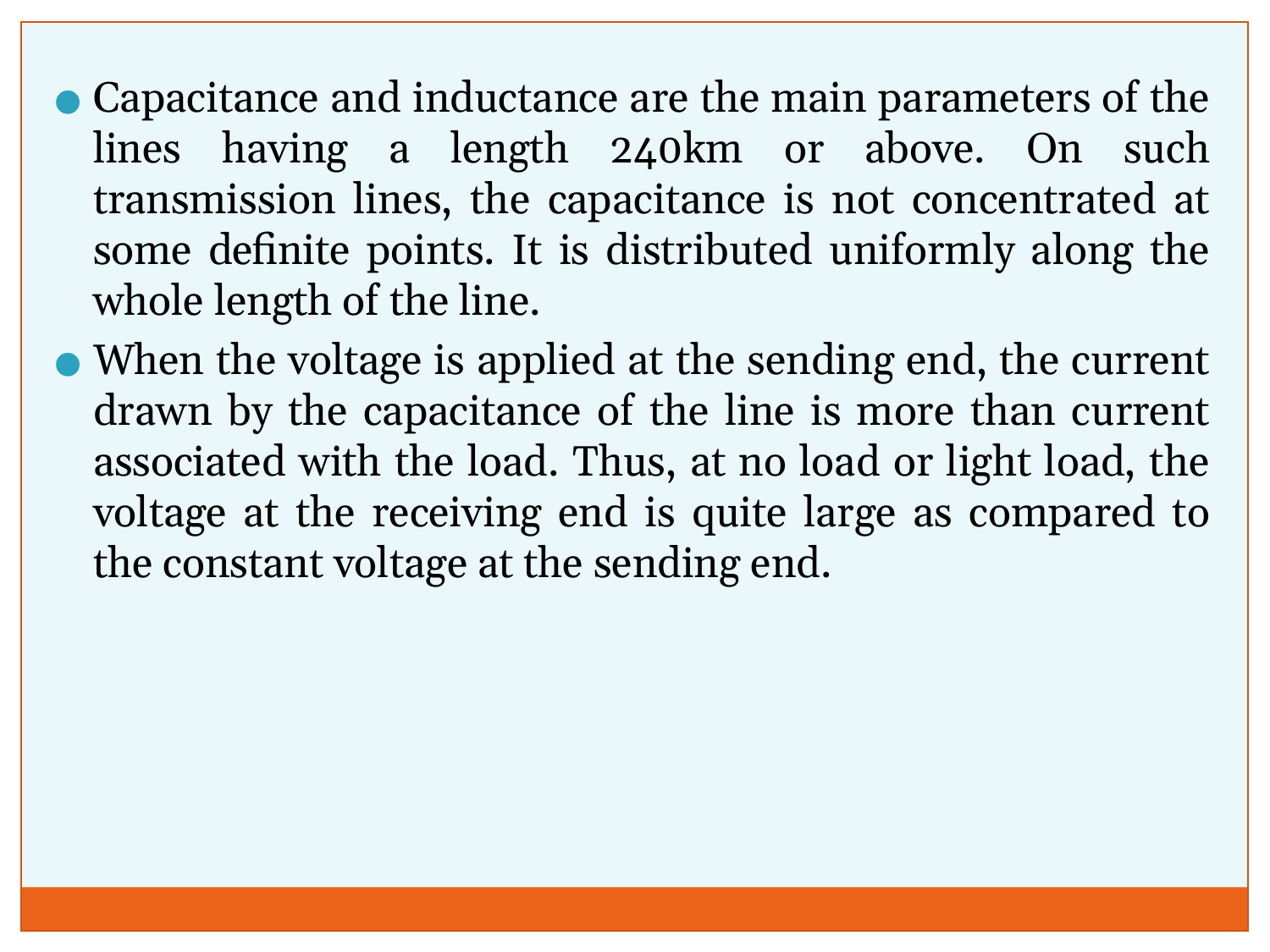

Capacitance and inductance are the main parameters of the lines having a length 240km or above. On such transmission lines, the capacitance is not concentrated at some definite points. It is distributed uniformly along the whole length of the line.
When the voltage is applied at the sending end, the current drawn by the capacitance of the line is more than current associated with the load. Thus, at no load or light load, the voltage at the receiving end is quite large as compared to the constant voltage at the sending end.